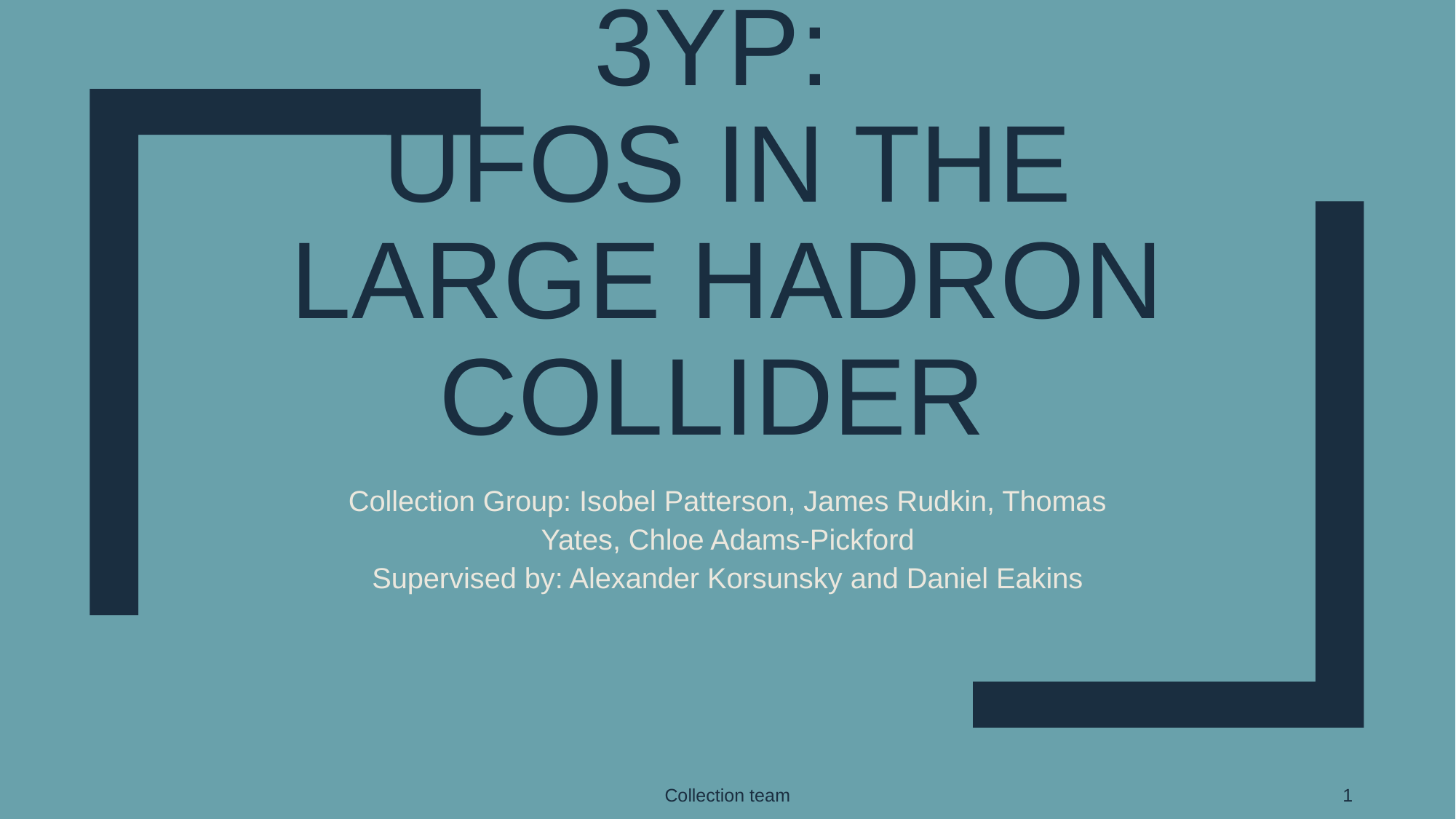

# 3YP: UFOs in the large hadron collider
Collection Group: Isobel Patterson, James Rudkin, Thomas Yates, Chloe Adams-Pickford
Supervised by: Alexander Korsunsky and Daniel Eakins
Collection team
1